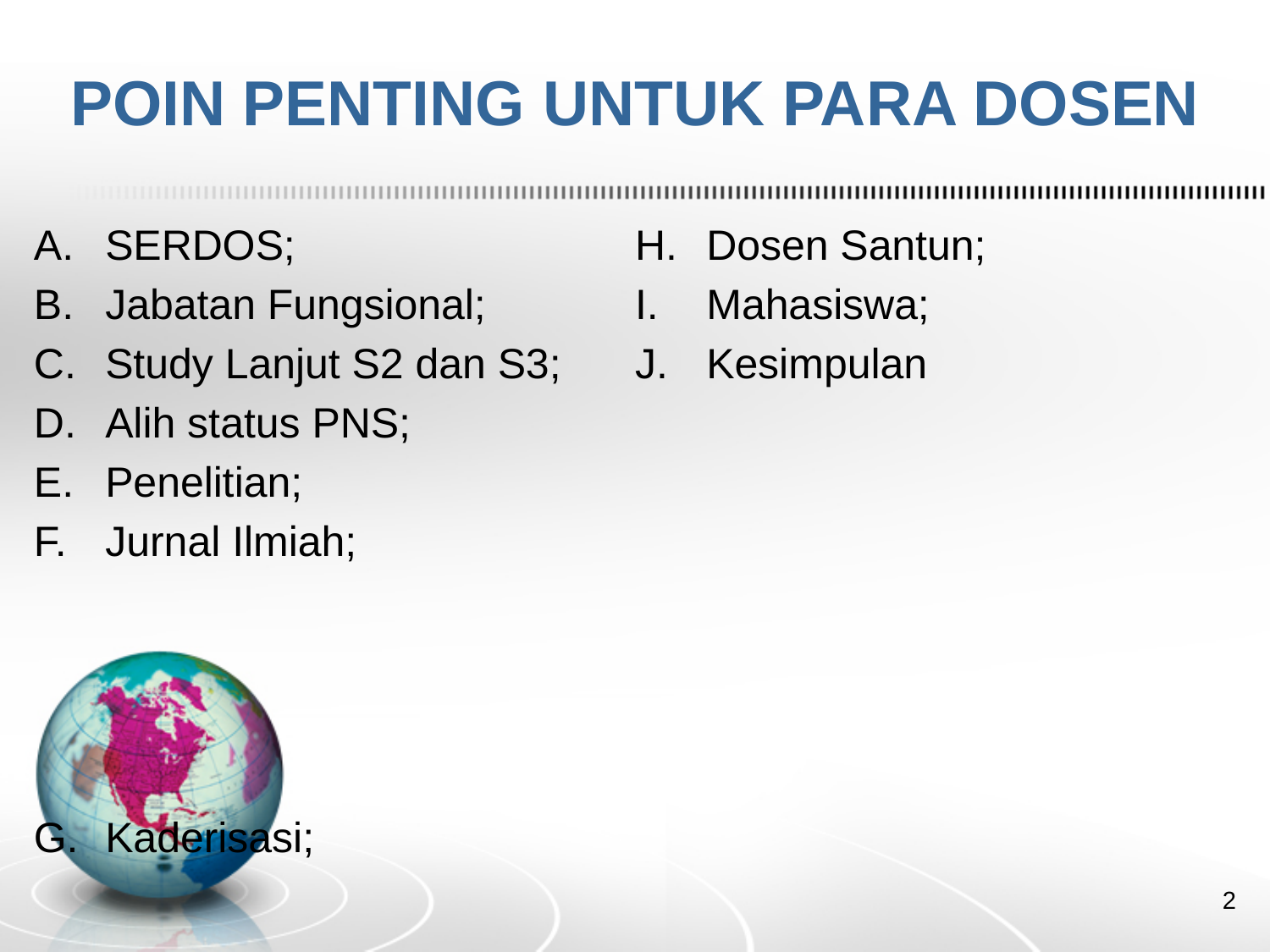

# POIN PENTING UNTUK PARA DOSEN
SERDOS;
Jabatan Fungsional;
Study Lanjut S2 dan S3;
Alih status PNS;
Penelitian;
Jurnal Ilmiah;

Kaderisasi;
Dosen Santun;
Mahasiswa;
Kesimpulan
2